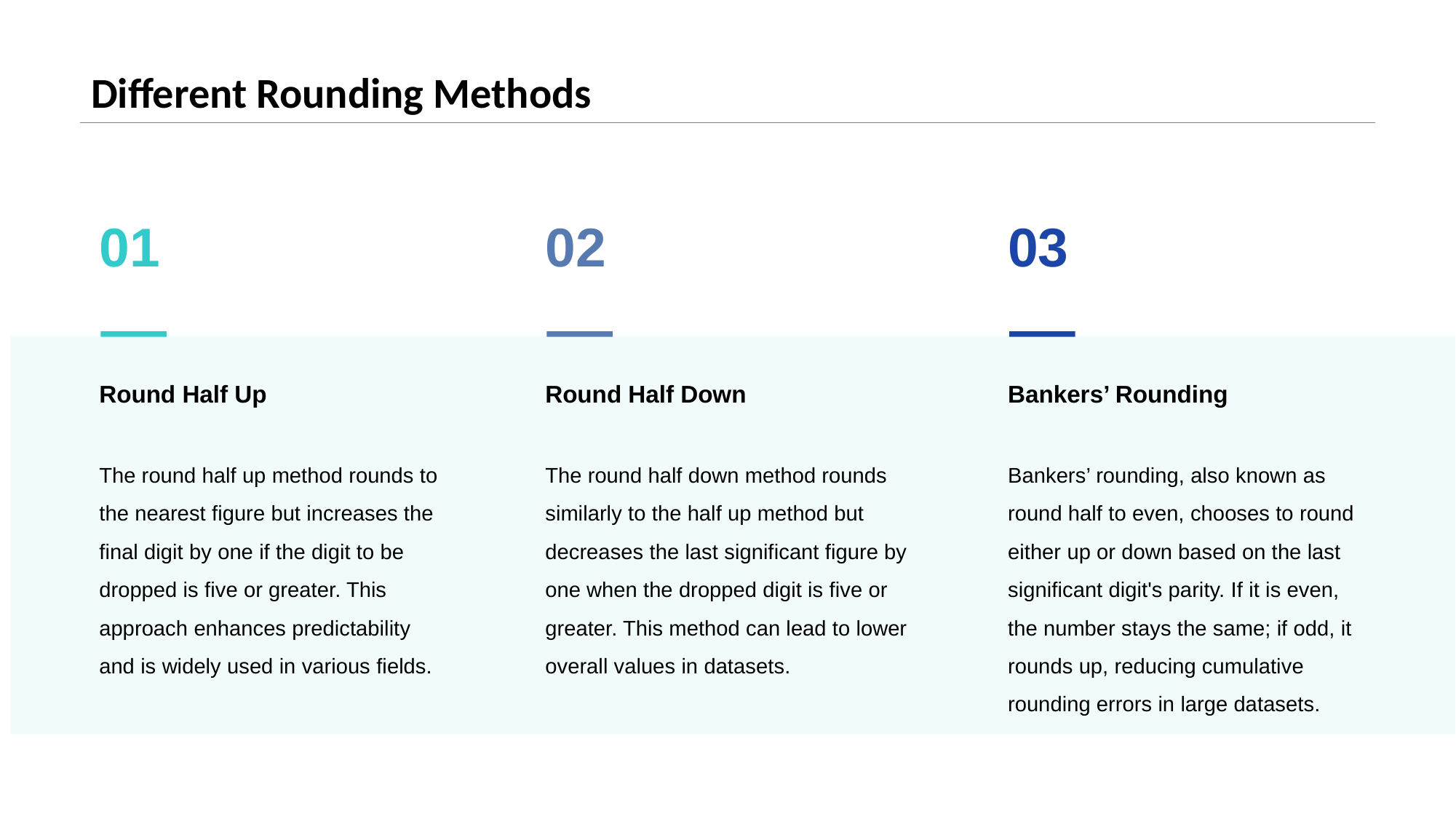

# Different Rounding Methods
01

Round Half Up
The round half up method rounds to the nearest figure but increases the final digit by one if the digit to be dropped is five or greater. This approach enhances predictability and is widely used in various fields.
02

Round Half Down
The round half down method rounds similarly to the half up method but decreases the last significant figure by one when the dropped digit is five or greater. This method can lead to lower overall values in datasets.
03

Bankers’ Rounding
Bankers’ rounding, also known as round half to even, chooses to round either up or down based on the last significant digit's parity. If it is even, the number stays the same; if odd, it rounds up, reducing cumulative rounding errors in large datasets.